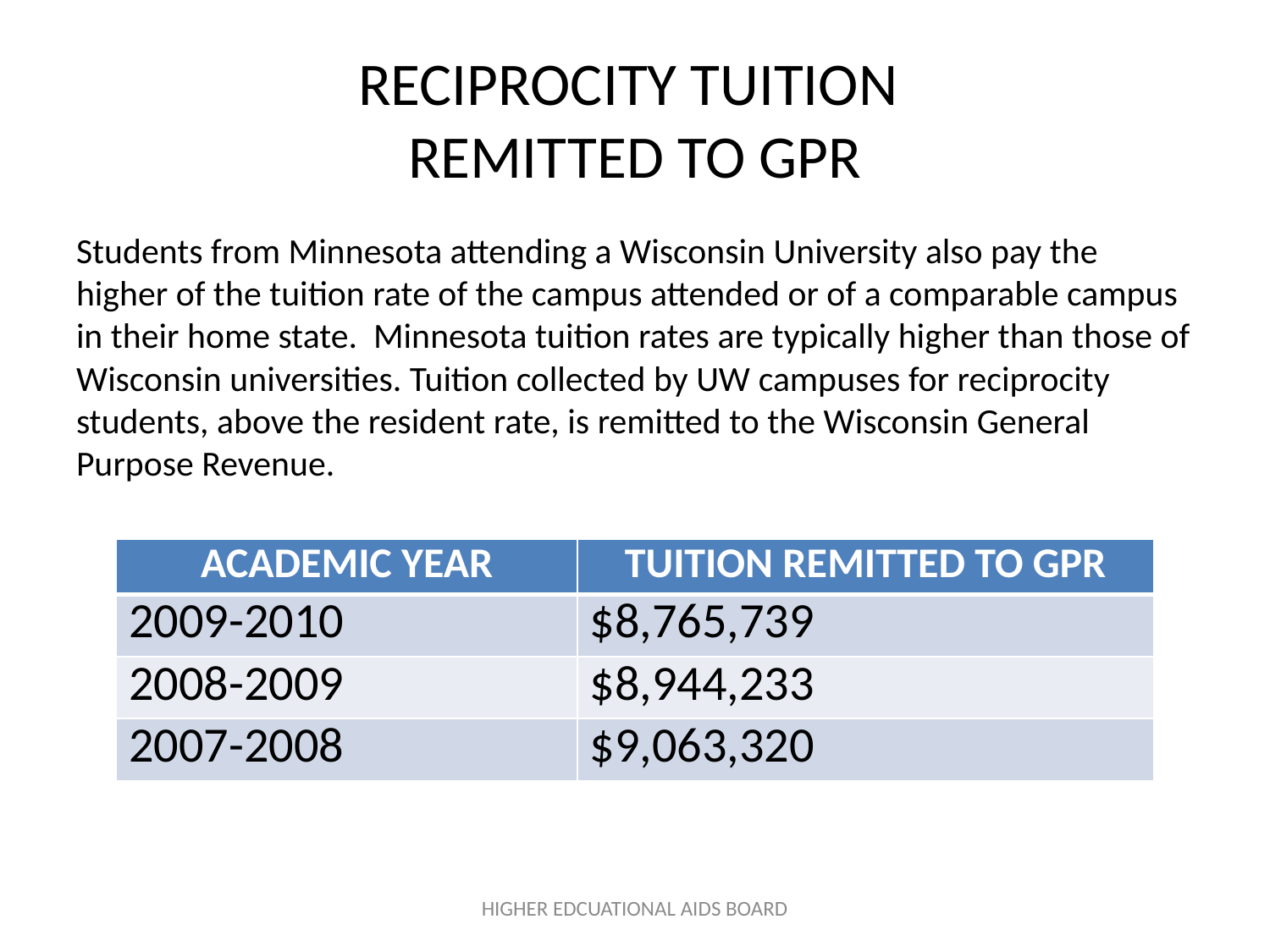

# RECIPROCITY TUITION REMITTED TO GPR
Students from Minnesota attending a Wisconsin University also pay the higher of the tuition rate of the campus attended or of a comparable campus in their home state.  Minnesota tuition rates are typically higher than those of Wisconsin universities. Tuition collected by UW campuses for reciprocity students, above the resident rate, is remitted to the Wisconsin General Purpose Revenue.
| ACADEMIC YEAR | TUITION REMITTED TO GPR |
| --- | --- |
| 2009-2010 | $8,765,739 |
| 2008-2009 | $8,944,233 |
| 2007-2008 | $9,063,320 |
HIGHER EDCUATIONAL AIDS BOARD